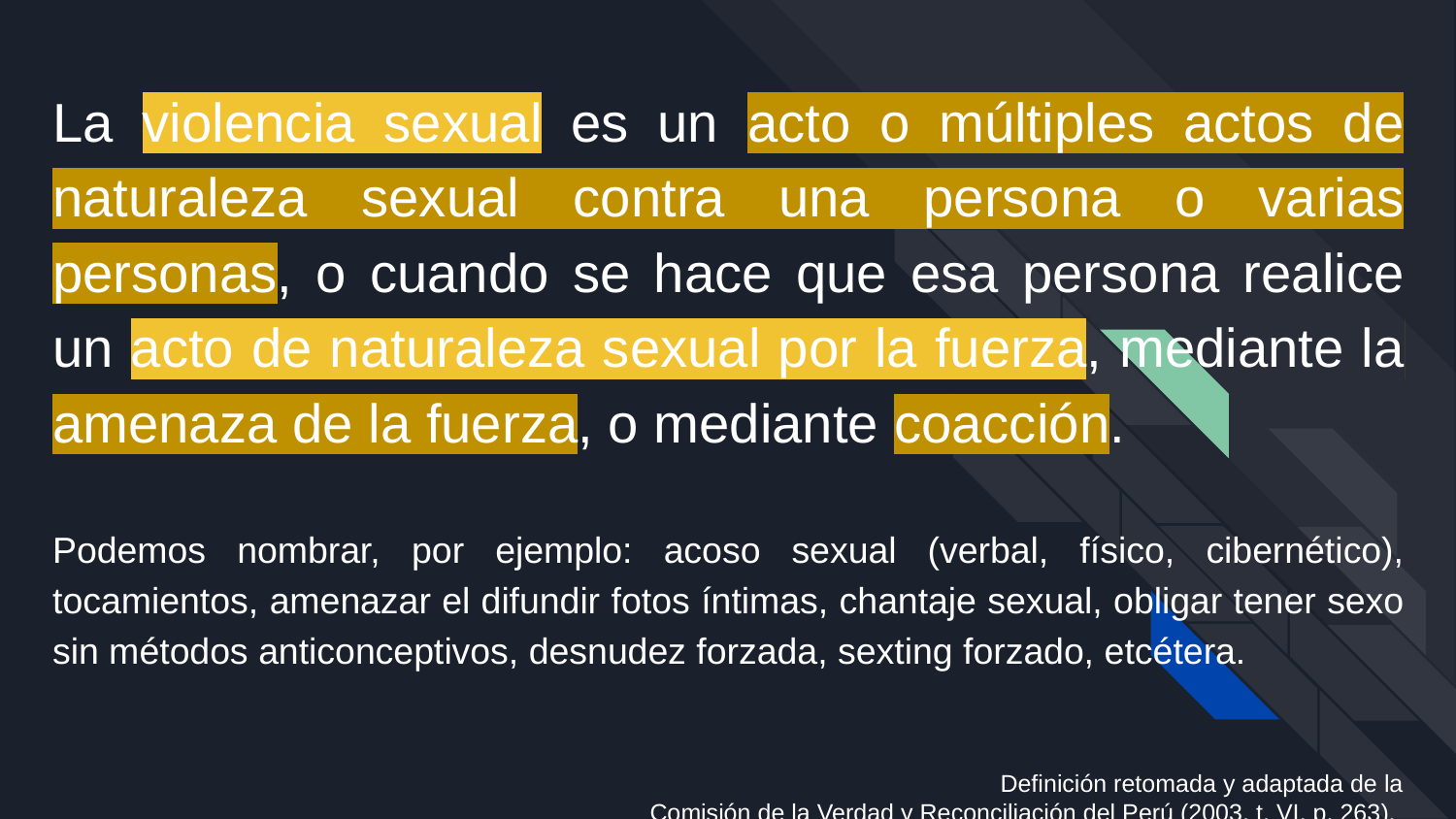

# La violencia sexual es un acto o múltiples actos de naturaleza sexual contra una persona o varias personas, o cuando se hace que esa persona realice un acto de naturaleza sexual por la fuerza, mediante la amenaza de la fuerza, o mediante coacción.

Podemos nombrar, por ejemplo: acoso sexual (verbal, físico, cibernético), tocamientos, amenazar el difundir fotos íntimas, chantaje sexual, obligar tener sexo sin métodos anticonceptivos, desnudez forzada, sexting forzado, etcétera.

Definición retomada y adaptada de la
Comisión de la Verdad y Reconciliación del Perú (2003, t. VI, p. 263).